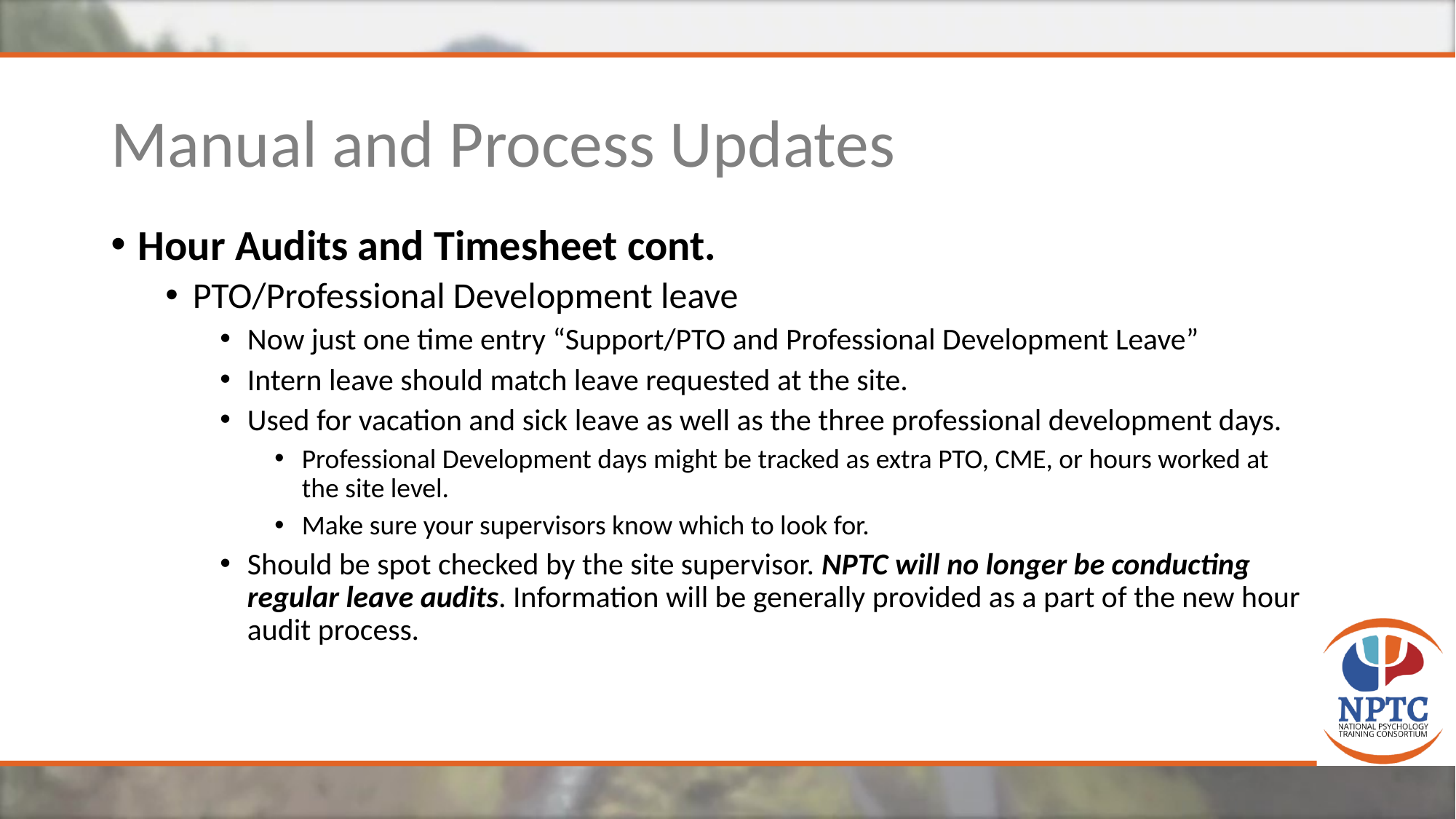

# Manual and Process Updates
Hour Audits and Timesheet cont.
PTO/Professional Development leave
Now just one time entry “Support/PTO and Professional Development Leave”
Intern leave should match leave requested at the site.
Used for vacation and sick leave as well as the three professional development days.
Professional Development days might be tracked as extra PTO, CME, or hours worked at the site level.
Make sure your supervisors know which to look for.
Should be spot checked by the site supervisor. NPTC will no longer be conducting regular leave audits. Information will be generally provided as a part of the new hour audit process.